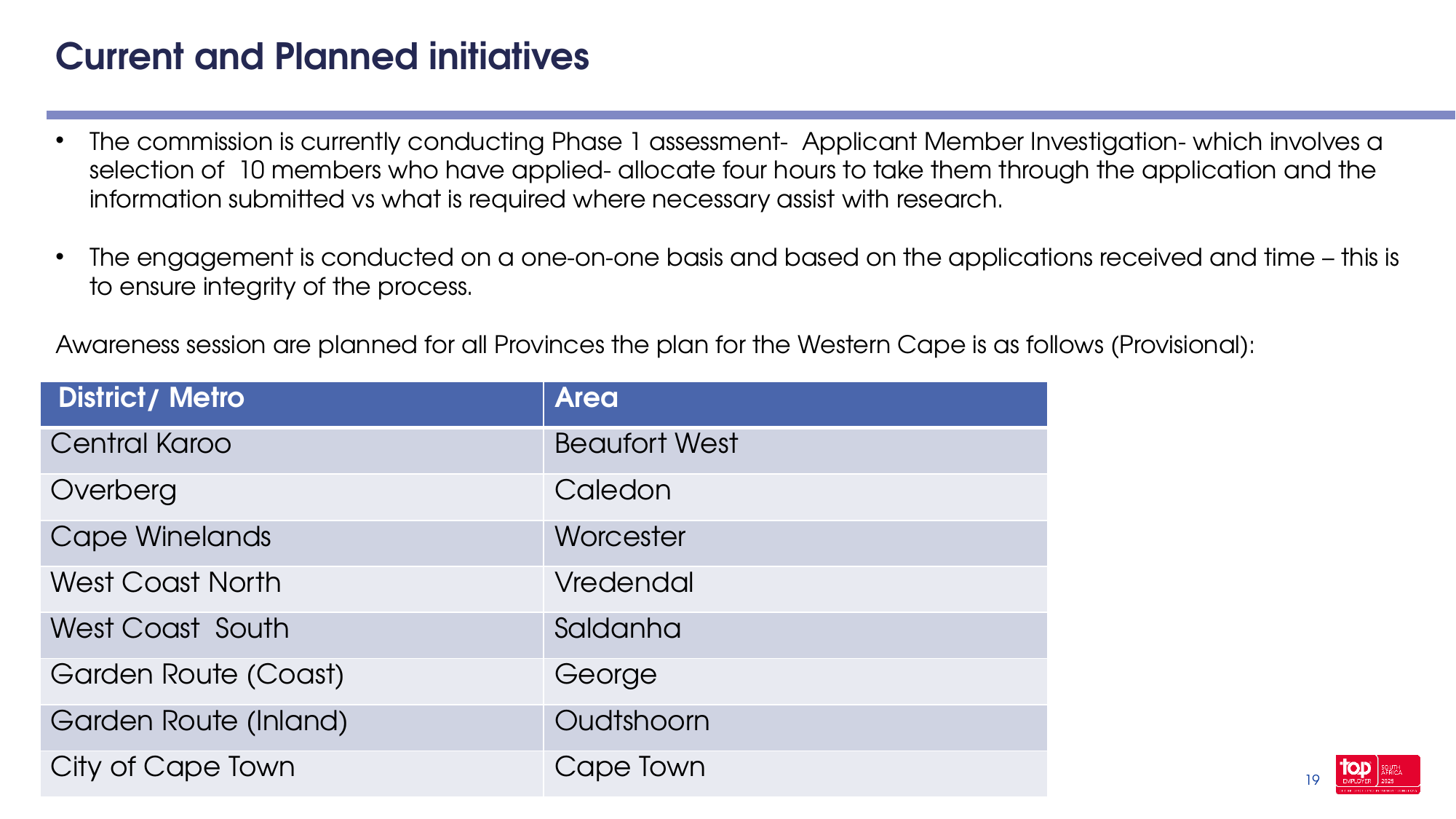

# Current and Planned initiatives
The commission is currently conducting Phase 1 assessment-  Applicant Member Investigation- which involves a selection of  10 members who have applied- allocate four hours to take them through the application and the information submitted vs what is required where necessary assist with research.

The engagement is conducted on a one-on-one basis and based on the applications received and time – this is to ensure integrity of the process.

Awareness session are planned for all Provinces the plan for the Western Cape is as follows (Provisional):

| District/ Metro | Area |
| --- | --- |
| Central Karoo | Beaufort West |
| Overberg | Caledon |
| Cape Winelands | Worcester |
| West Coast North | Vredendal |
| West Coast South | Saldanha |
| Garden Route (Coast) | George |
| Garden Route (Inland) | Oudtshoorn |
| City of Cape Town | Cape Town |
19